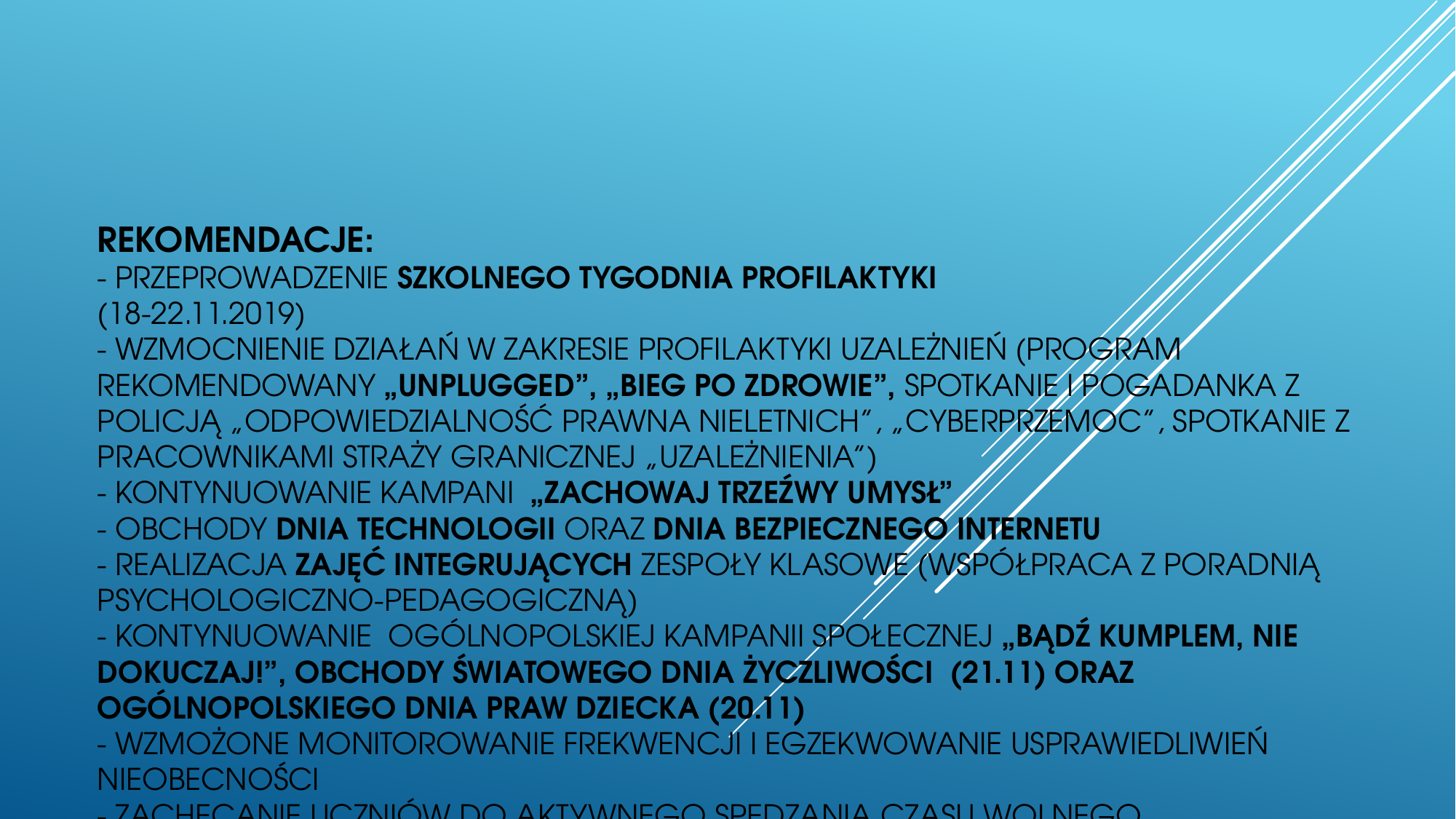

# rekomendacje: - Przeprowadzenie Szkolnego Tygodnia Profilaktyki (18-22.11.2019) - wzmocnienie działań w zakresie profilaktyki uzależnień (program rekomendowany „UNPLUGGED”, „Bieg po zdrowie”, spotkanie i pogadanka z policją „Odpowiedzialność prawna nieletnich”, „Cyberprzemoc”, spotkanie z pracownikami straży granicznej „Uzależnienia”) - KONTYNUOWANIE KAMPANI  „Zachowaj Trzeźwy umysł” - Obchody Dnia Technologii oraz Dnia Bezpiecznego Internetu - realizacja zajęć integrujących zespoły klasowe (współpraca z Poradnią Psychologiczno-Pedagogiczną) - kontynuowanie  ogólnopolskiej kampanii społecznej „Bądź kumplem, nie dokuczaj!”, obchody Światowego Dnia Życzliwości  (21.11) oraz Ogólnopolskiego Dnia Praw Dziecka (20.11) - wzmożone monitorowanie frekwencji i egzekwowanie usprawiedliwień nieobecności - zachęcanie uczniów do aktywnego spędzania czasu wolnego